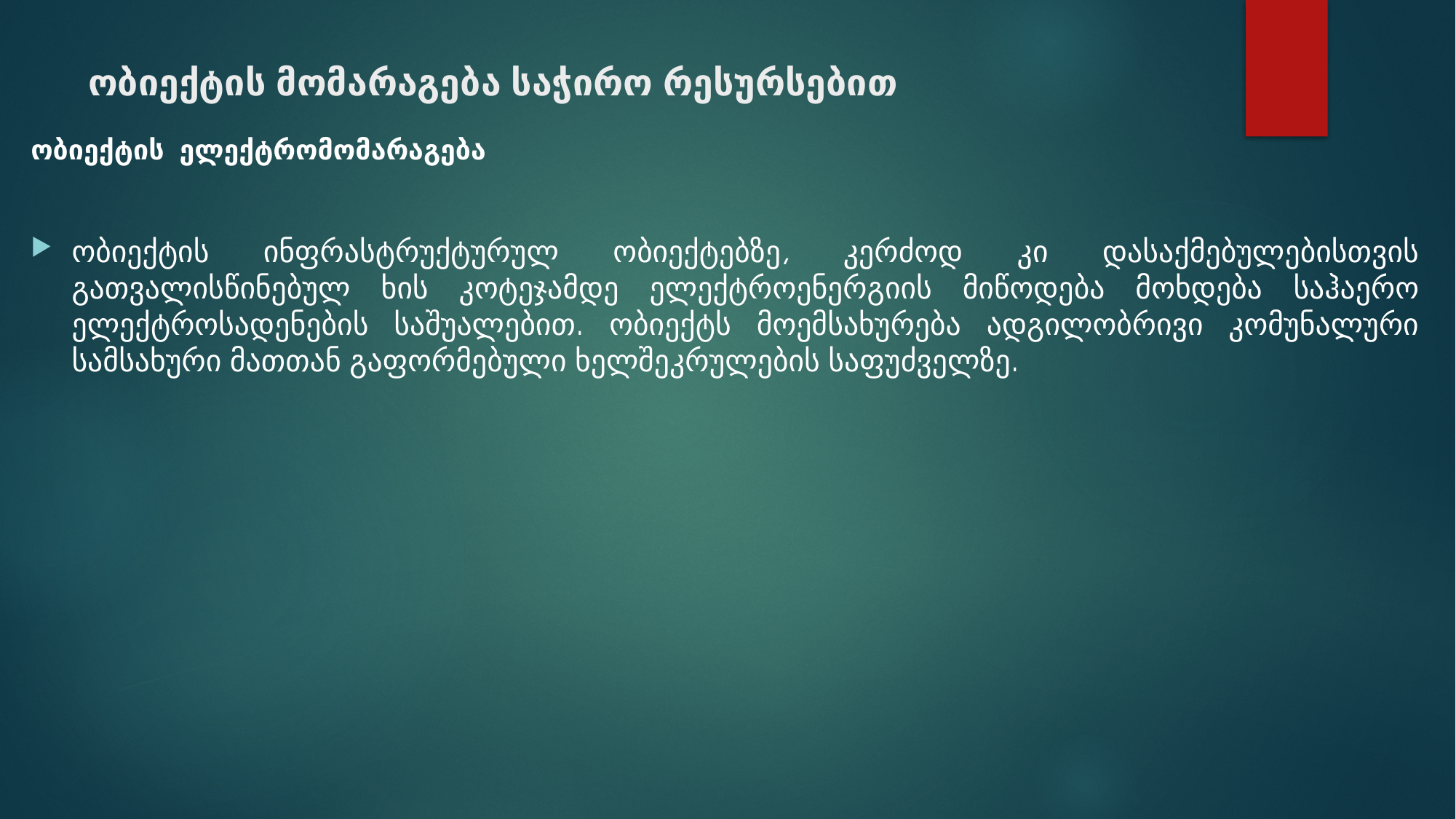

# ობიექტის მომარაგება საჭირო რესურსებით
ობიექტის  ელექტრომომარაგება

ობიექტის ინფრასტრუქტურულ ობიექტებზე, კერძოდ კი დასაქმებულებისთვის გათვალისწინებულ ხის კოტეჯამდე ელექტროენერგიის მიწოდება მოხდება საჰაერო ელექტროსადენების საშუალებით. ობიექტს მოემსახურება ადგილობრივი კომუნალური სამსახური მათთან გაფორმებული ხელშეკრულების საფუძველზე.